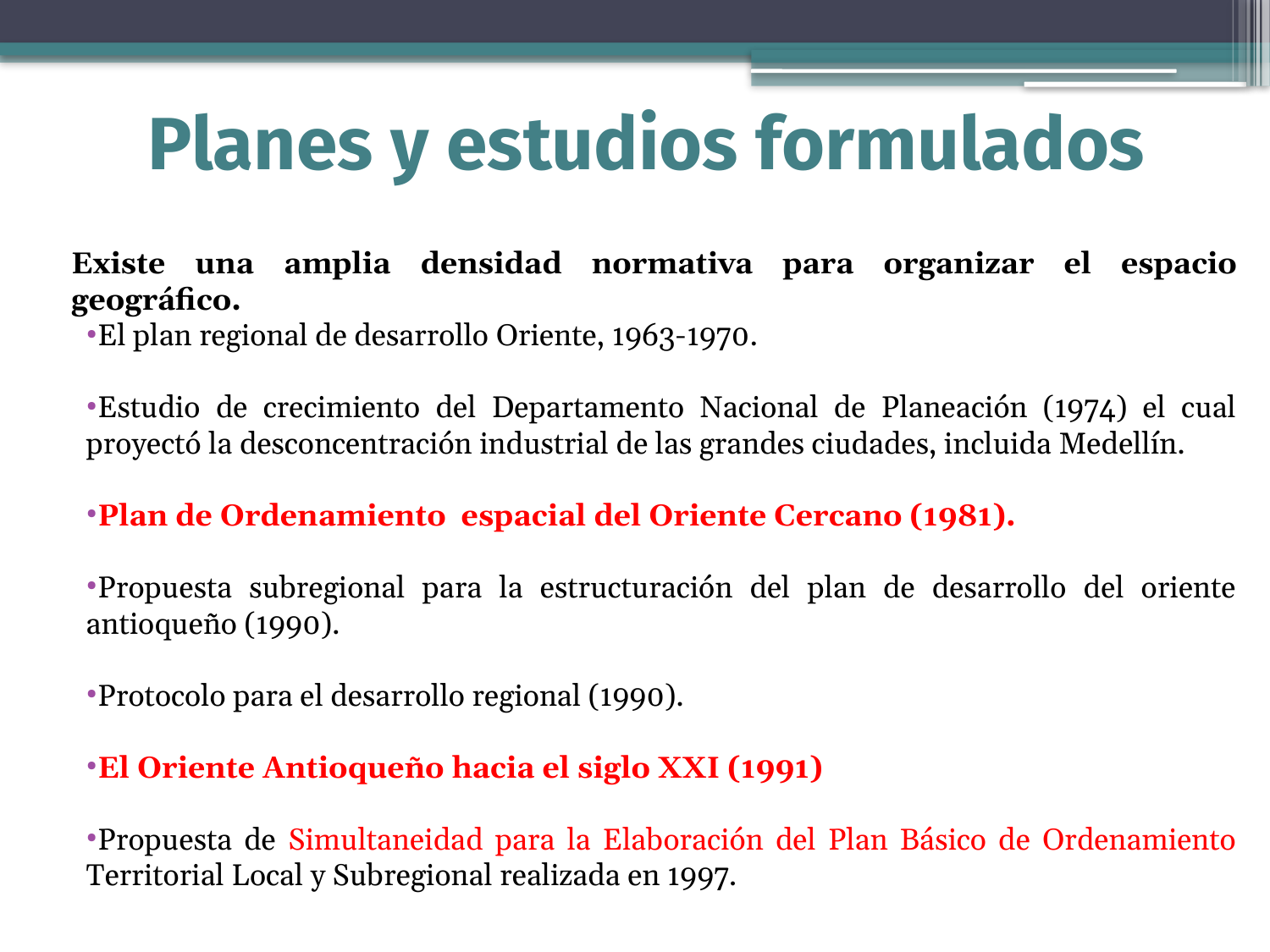

# Planes y estudios formulados
Existe una amplia densidad normativa para organizar el espacio geográfico.
El plan regional de desarrollo Oriente, 1963-1970.

Estudio de crecimiento del Departamento Nacional de Planeación (1974) el cual proyectó la desconcentración industrial de las grandes ciudades, incluida Medellín.

Plan de Ordenamiento  espacial del Oriente Cercano (1981).

Propuesta subregional para la estructuración del plan de desarrollo del oriente antioqueño (1990).

Protocolo para el desarrollo regional (1990).

El Oriente Antioqueño hacia el siglo XXI (1991)

Propuesta de Simultaneidad para la Elaboración del Plan Básico de Ordenamiento Territorial Local y Subregional realizada en 1997.